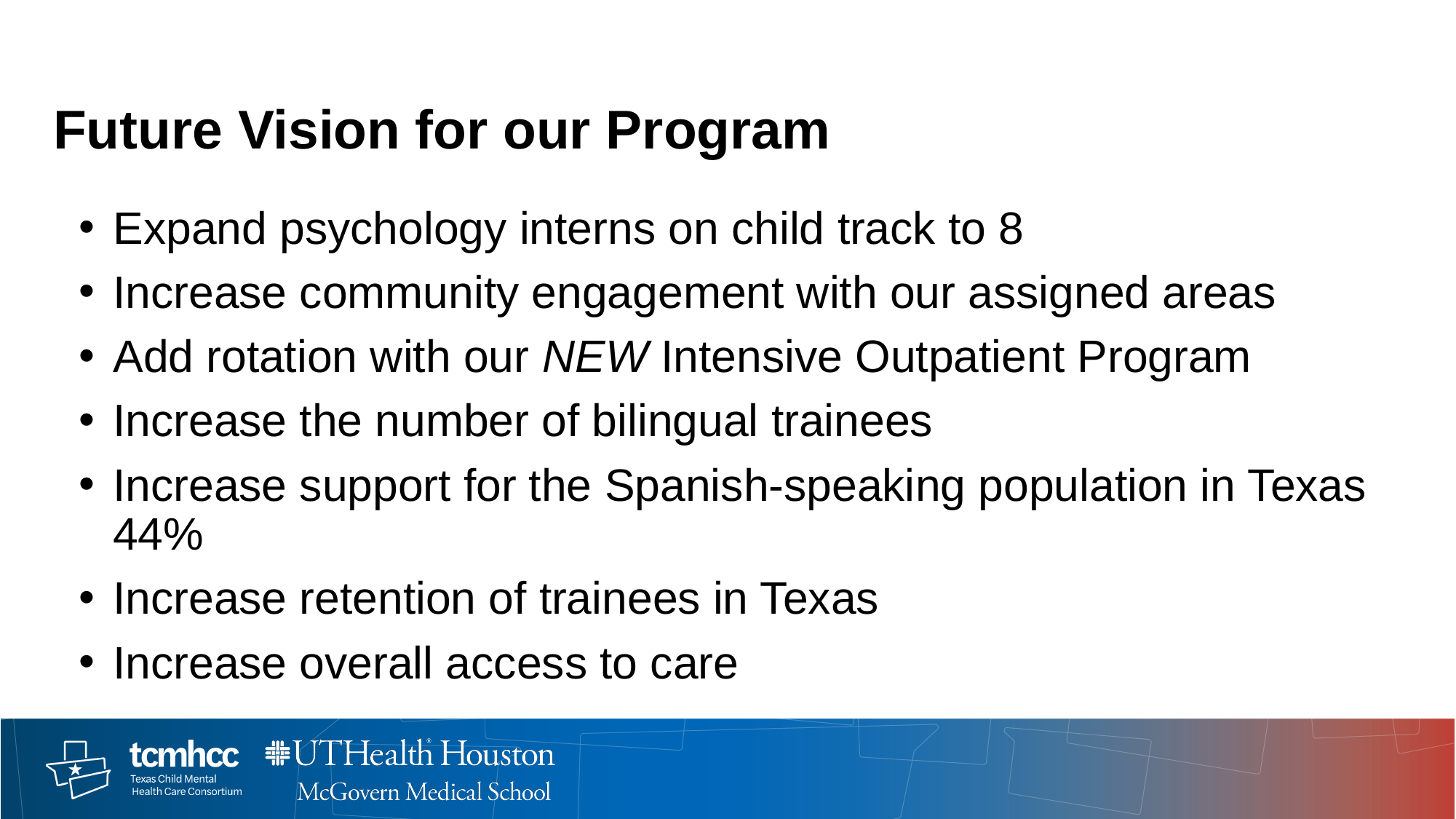

# Future Vision for our Program
Expand psychology interns on child track to 8
Increase community engagement with our assigned areas
Add rotation with our NEW Intensive Outpatient Program
Increase the number of bilingual trainees
Increase support for the Spanish-speaking population in Texas 44%
Increase retention of trainees in Texas
Increase overall access to care